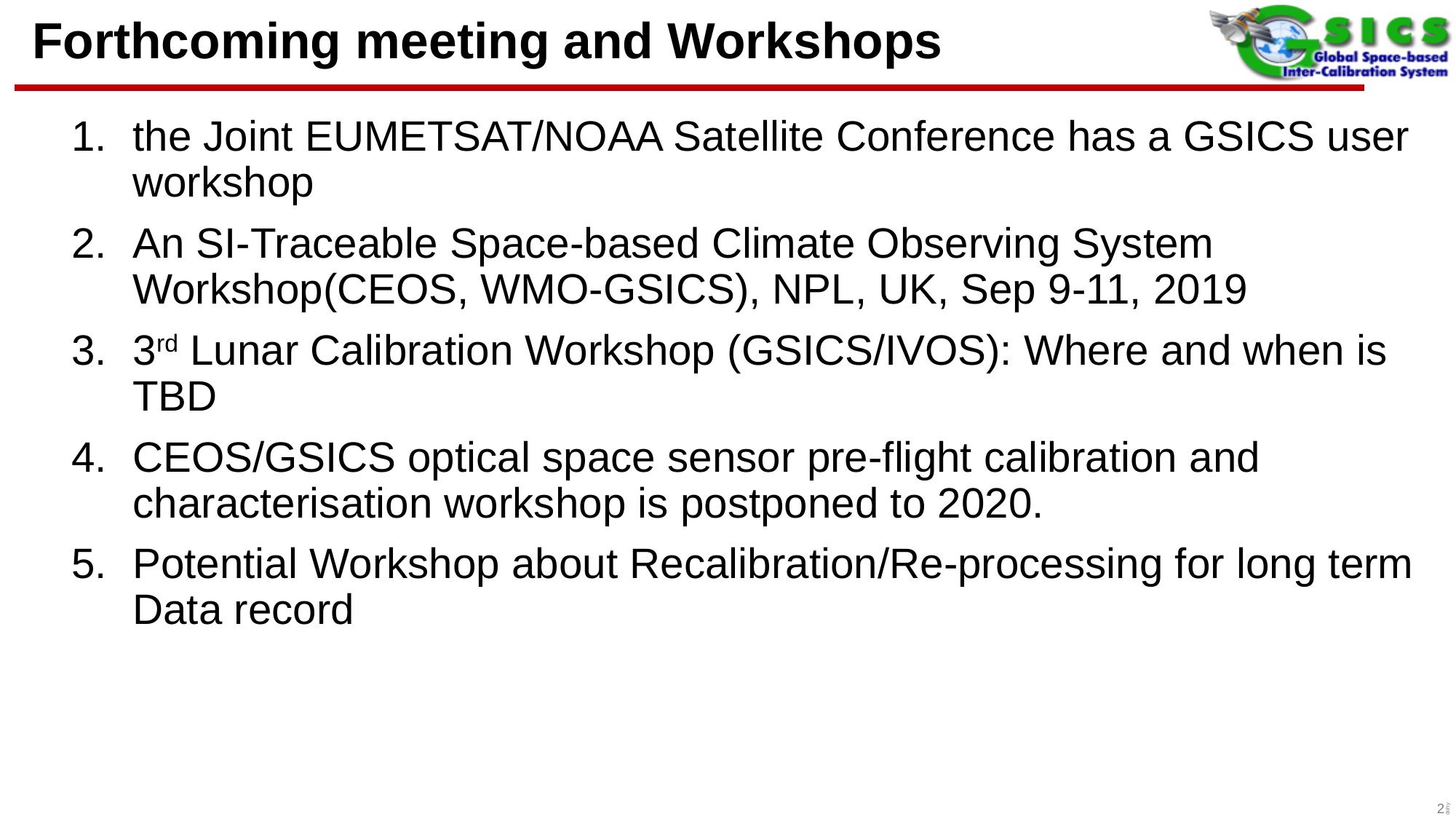

# Forthcoming meeting and Workshops
the Joint EUMETSAT/NOAA Satellite Conference has a GSICS user workshop
An SI-Traceable Space-based Climate Observing System Workshop(CEOS, WMO-GSICS), NPL, UK, Sep 9-11, 2019
3rd Lunar Calibration Workshop (GSICS/IVOS): Where and when is  TBD
CEOS/GSICS optical space sensor pre-flight calibration and characterisation workshop is postponed to 2020.
Potential Workshop about Recalibration/Re-processing for long term Data record